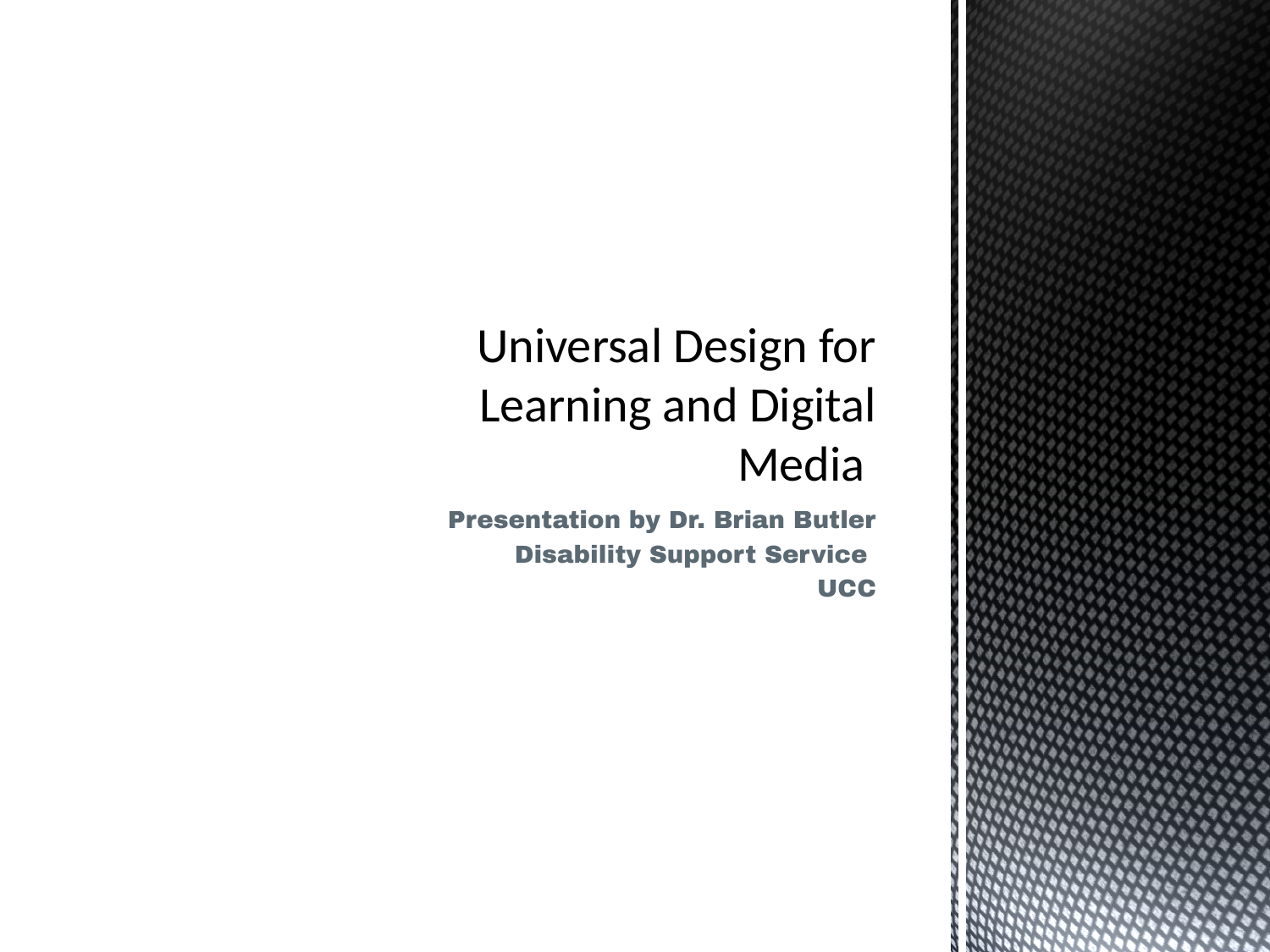

# Universal Design for Learning and Digital Media
Presentation by Dr. Brian Butler
Disability Support Service
UCC